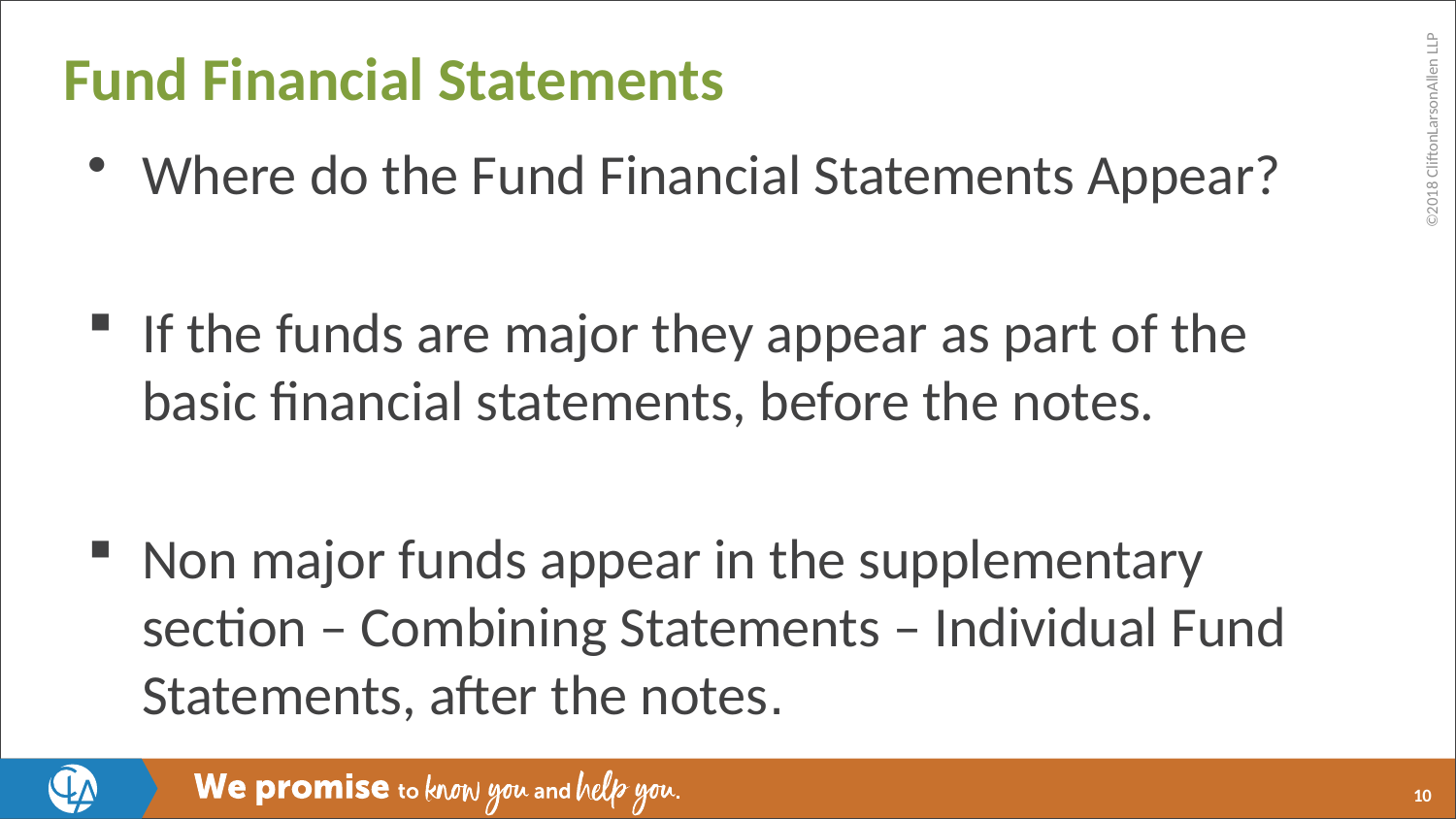

# Fund Financial Statements
Where do the Fund Financial Statements Appear?

If the funds are major they appear as part of the basic financial statements, before the notes.

Non major funds appear in the supplementary section – Combining Statements – Individual Fund Statements, after the notes.

10